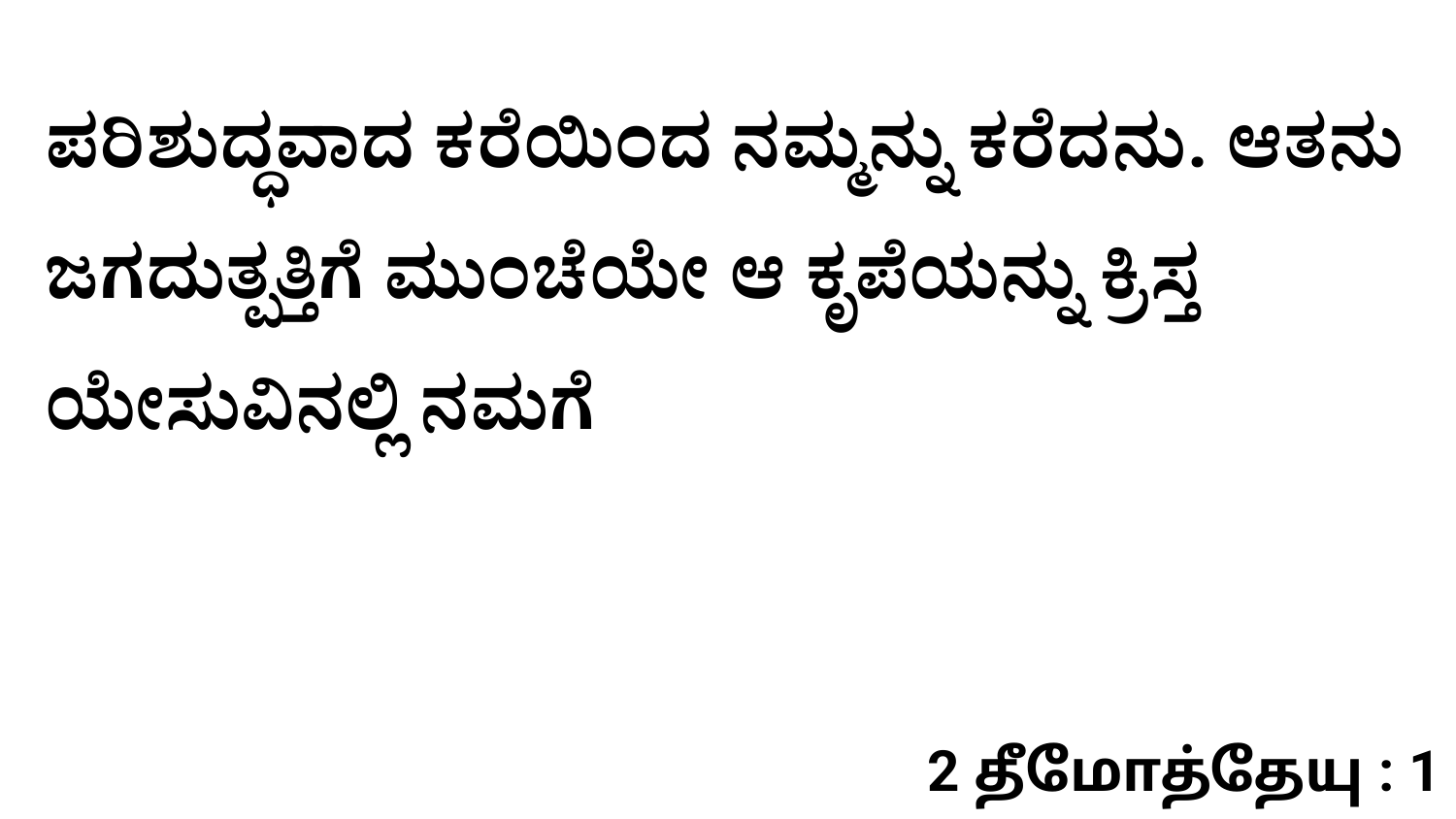

ಪರಿಶುದ್ಧವಾದ ಕರೆಯಿಂದ ನಮ್ಮನ್ನು ಕರೆದನು. ಆತನು ಜಗದುತ್ಪತ್ತಿಗೆ ಮುಂಚೆಯೇ ಆ ಕೃಪೆಯನ್ನು ಕ್ರಿಸ್ತ ಯೇಸುವಿನಲ್ಲಿ ನಮಗೆ
2 தீமோத்தேயு : 1